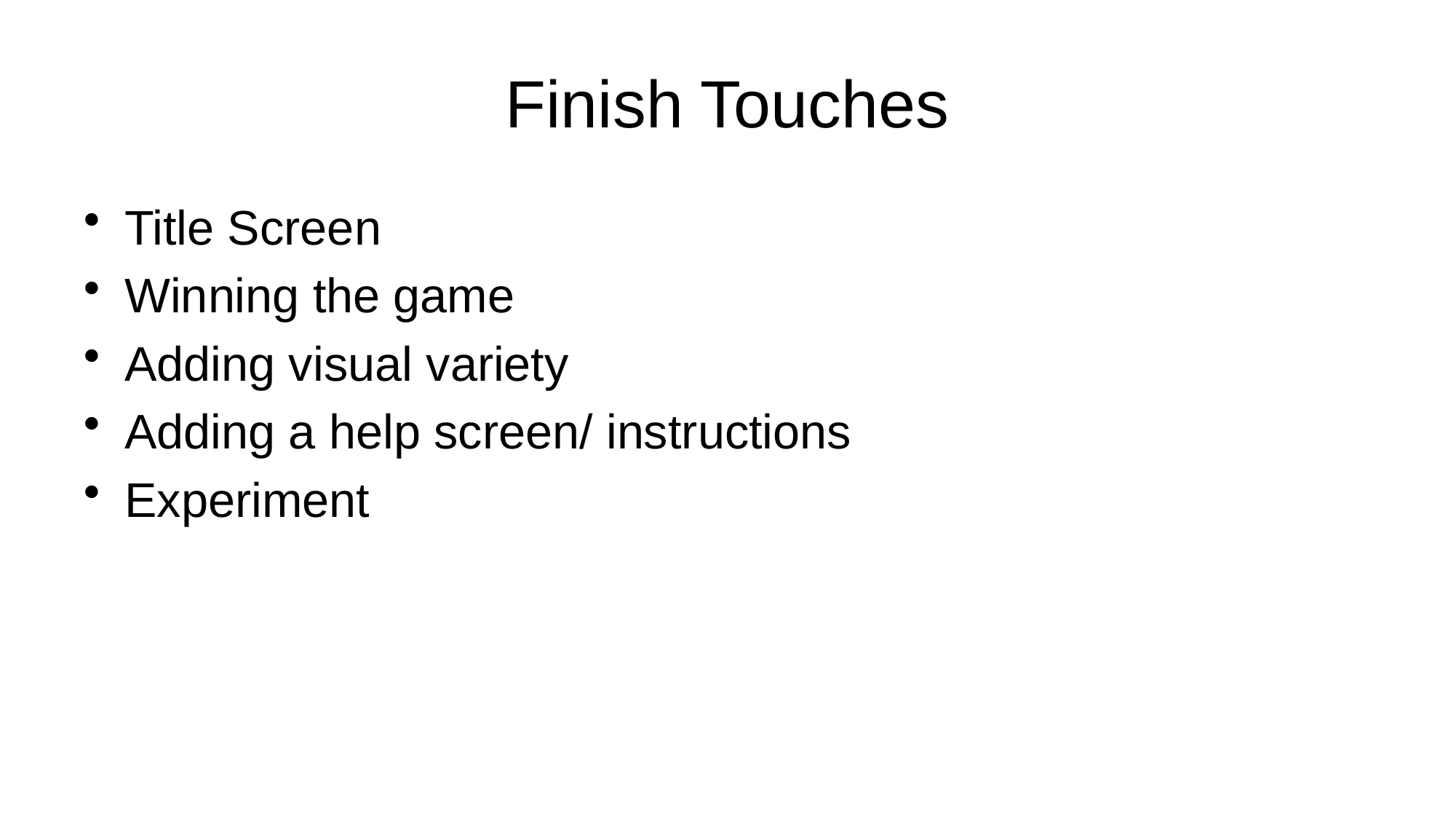

# Finish Touches
Title Screen
Winning the game
Adding visual variety
Adding a help screen/ instructions
Experiment